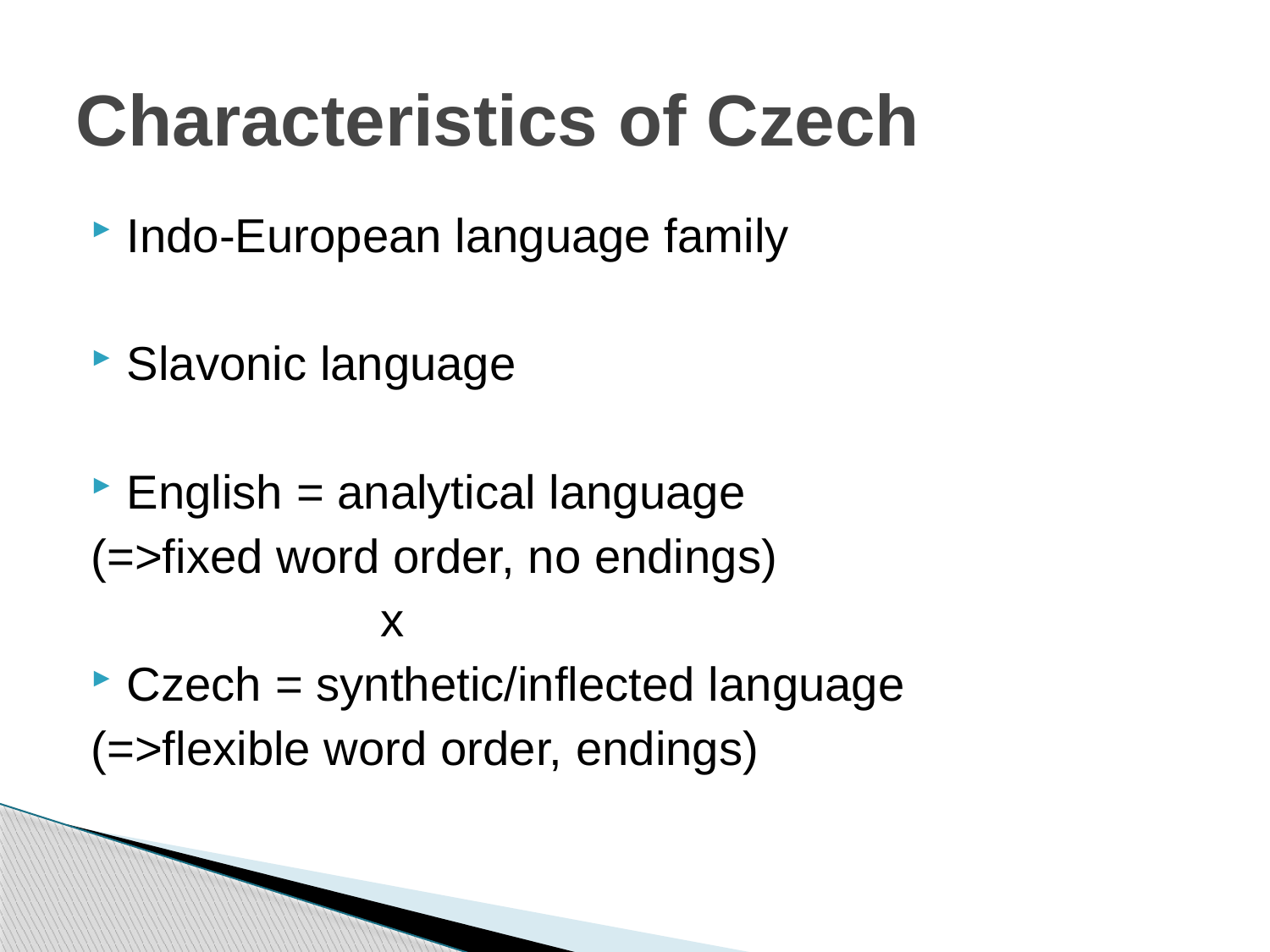

# Characteristics of Czech
Indo-European language family

Slavonic language

English = analytical language
(=>fixed word order, no endings)
			x
Czech = synthetic/inflected language
(=>flexible word order, endings)